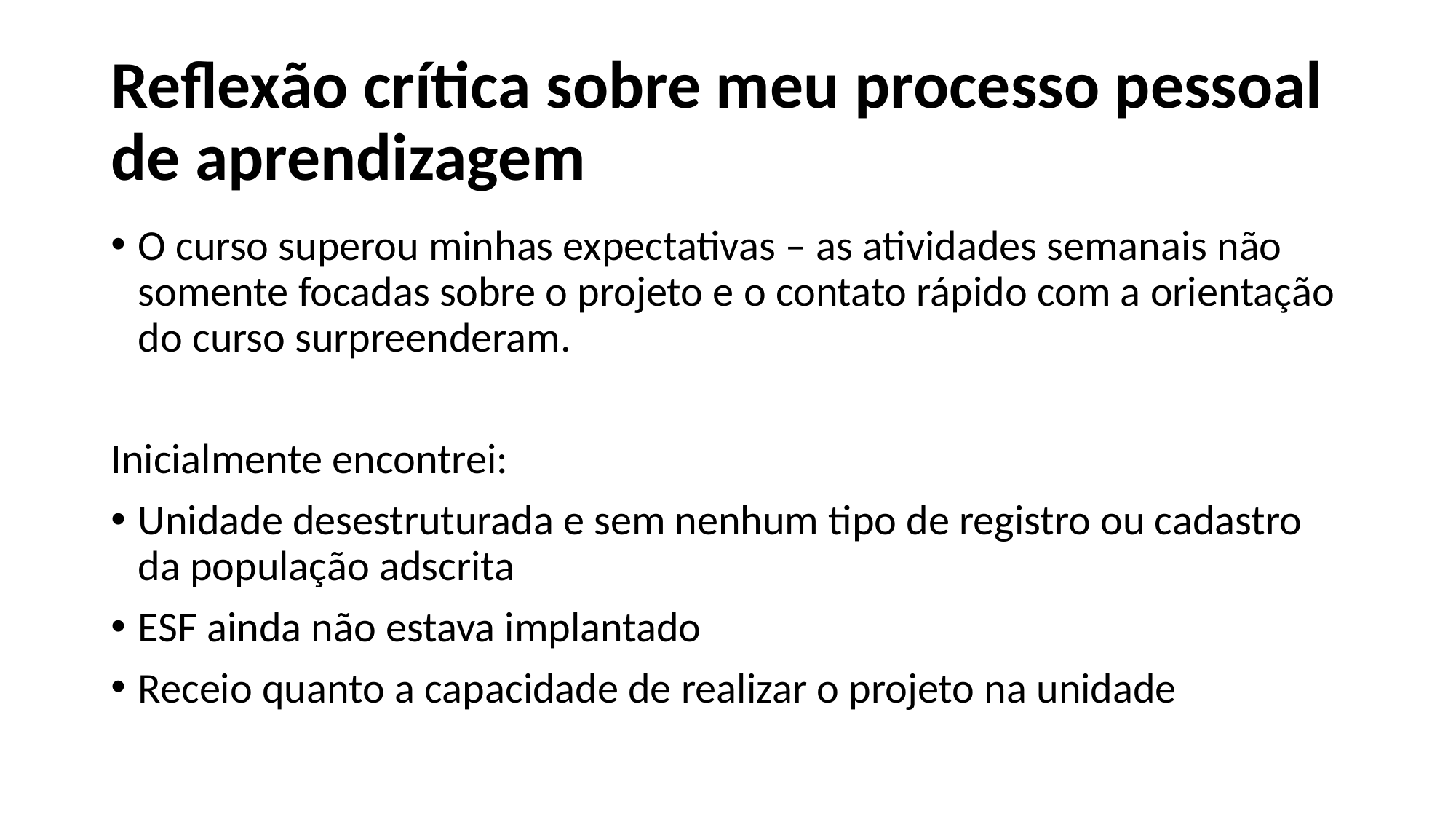

# Reﬂexão crítica sobre meu processo pessoal de aprendizagem
O curso superou minhas expectativas – as atividades semanais não somente focadas sobre o projeto e o contato rápido com a orientação do curso surpreenderam.

Inicialmente encontrei:
Unidade desestruturada e sem nenhum tipo de registro ou cadastro da população adscrita
ESF ainda não estava implantado
Receio quanto a capacidade de realizar o projeto na unidade